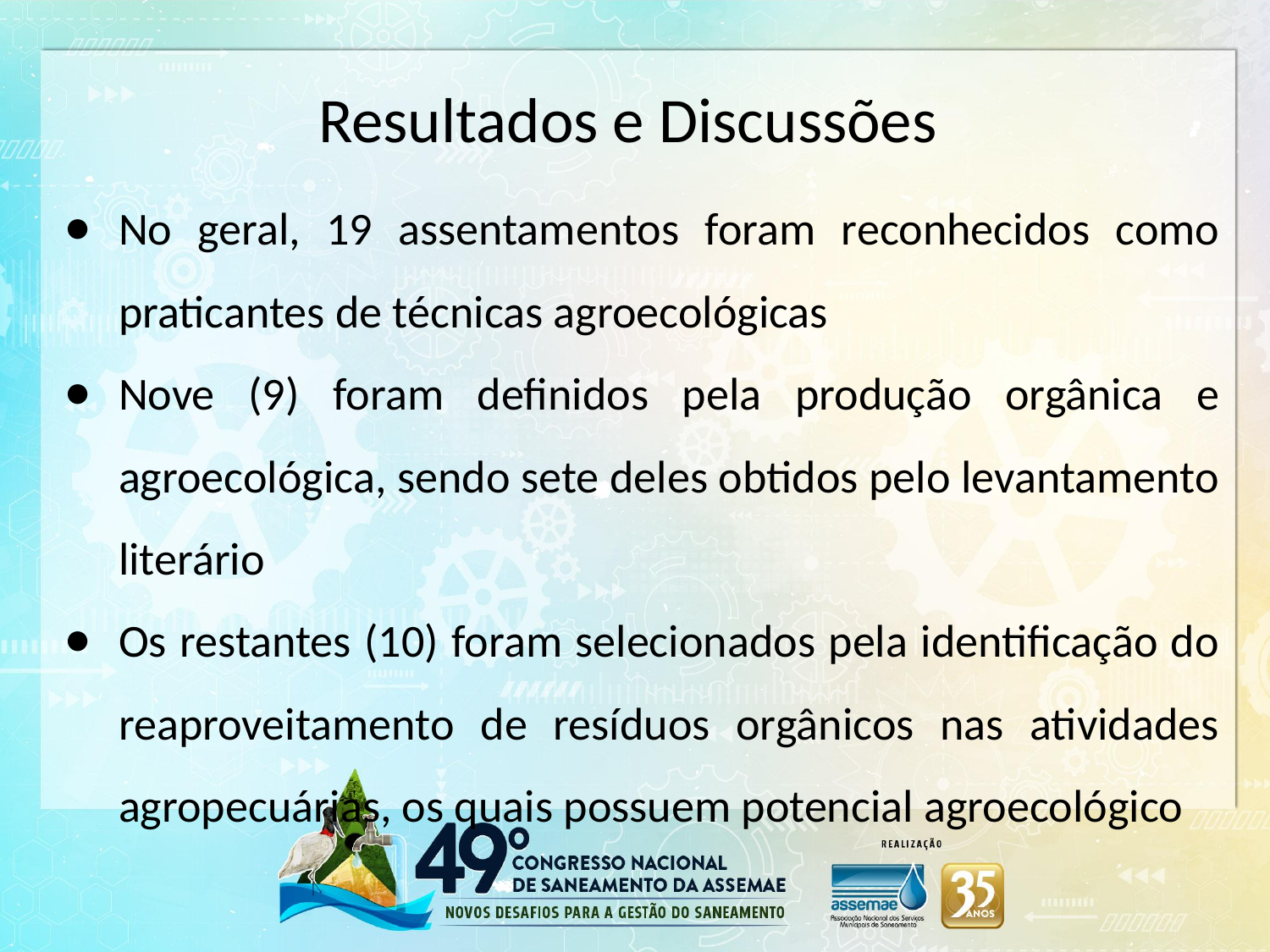

# Resultados e Discussões
No geral, 19 assentamentos foram reconhecidos como praticantes de técnicas agroecológicas
Nove (9) foram definidos pela produção orgânica e agroecológica, sendo sete deles obtidos pelo levantamento literário
Os restantes (10) foram selecionados pela identificação do reaproveitamento de resíduos orgânicos nas atividades agropecuárias, os quais possuem potencial agroecológico